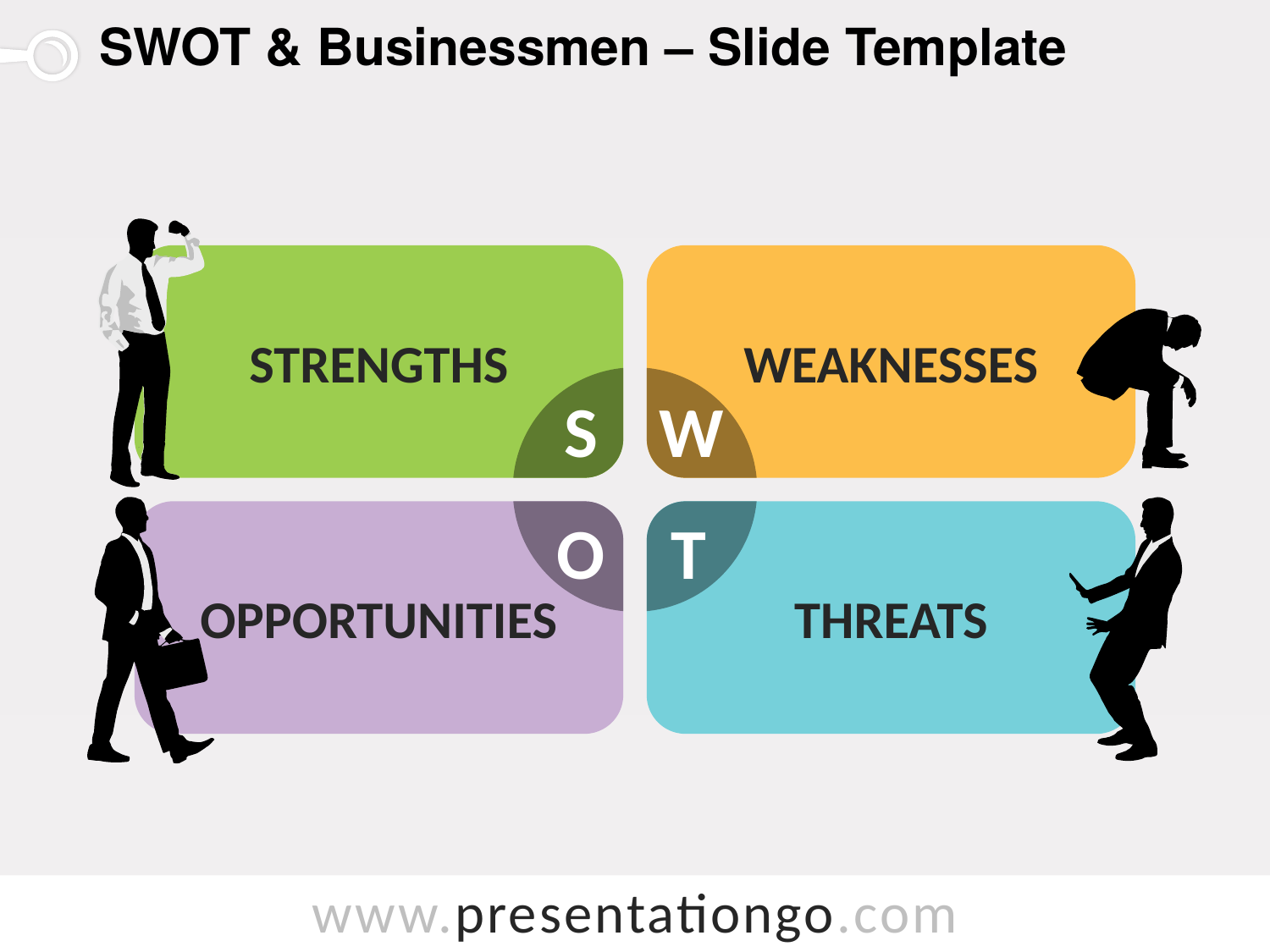

# SWOT & Businessmen – Slide Template

Strengths
Weaknesses

S
W

O
T
Opportunities
Threats